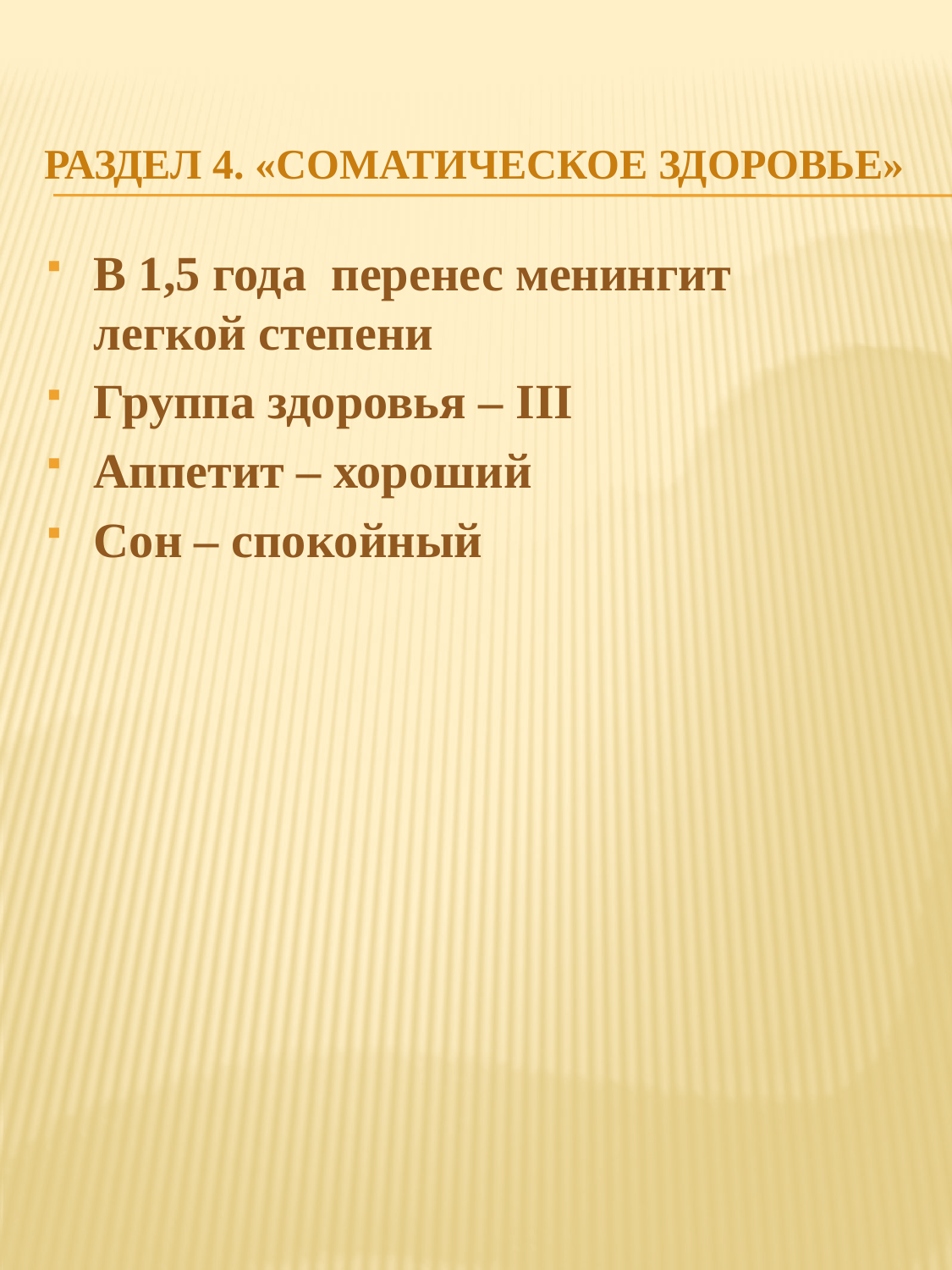

# Раздел 4. «Соматическое здоровье»
В 1,5 года  перенес менингит легкой степени
Группа здоровья – III
Аппетит – хороший
Сон – спокойный